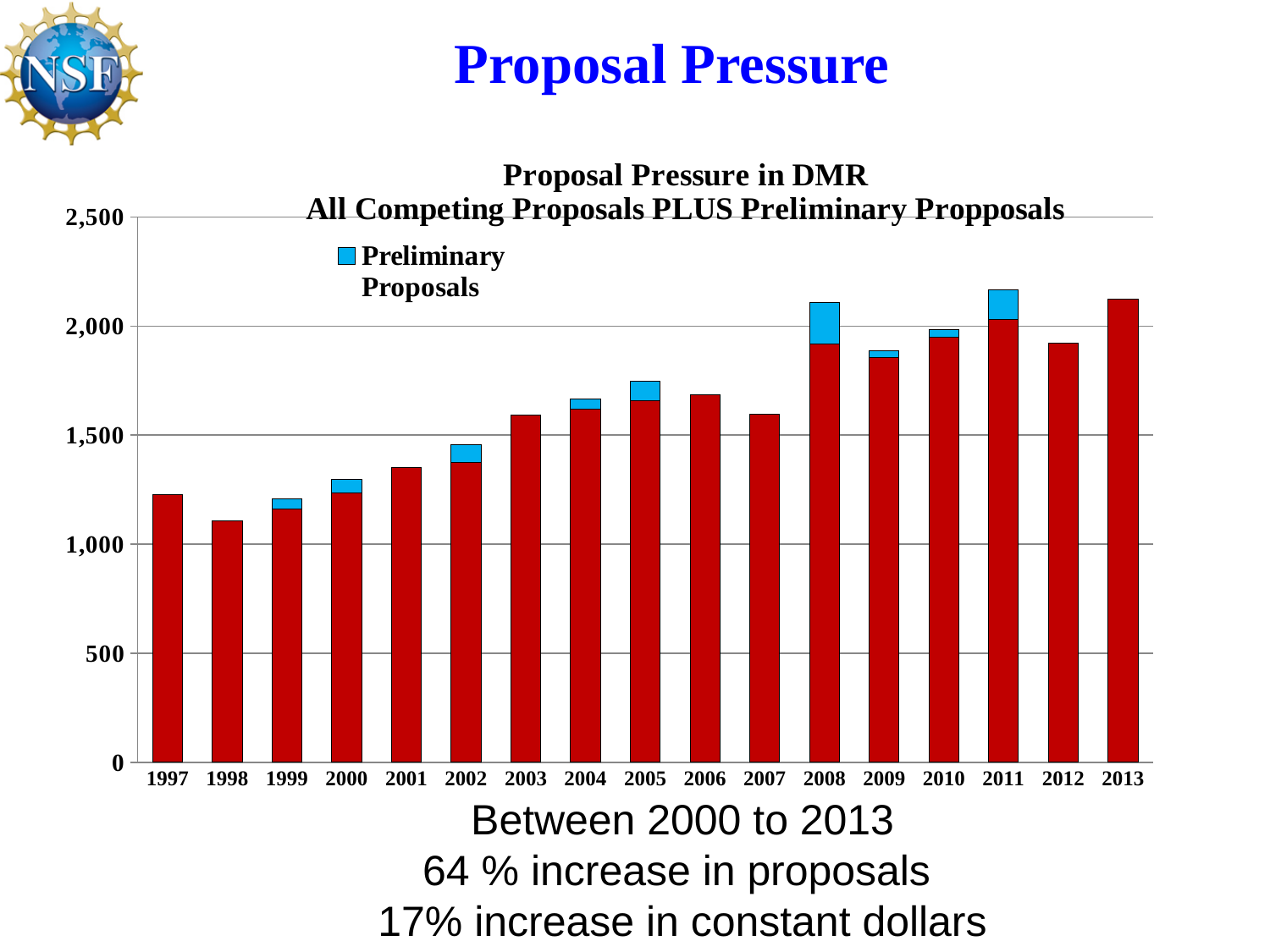

# Proposal Pressure

### Chart: Proposal Pressure in DMR
All Competing Proposals PLUS Preliminary Propposals

| Category | Full Proposals | Preliminary Proposals |
|---|---|---|
| 1997.0 | 1226.0 | None |
| 1998.0 | 1106.0 | None |
| 1999.0 | 1160.0 | 46.0 |
| 2000.0 | 1236.0 | 61.0 |
| 2001.0 | 1353.0 | None |
| 2002.0 | 1375.0 | 80.0 |
| 2003.0 | 1590.0 | None |
| 2004.0 | 1619.0 | 48.0 |
| 2005.0 | 1657.0 | 90.0 |
| 2006.0 | 1684.0 | None |
| 2007.0 | 1596.0 | None |
| 2008.0 | 1918.0 | 188.0 |
| 2009.0 | 1856.0 | 32.0 |
| 2010.0 | 1948.0 | 35.0 |
| 2011.0 | 2029.0 | 137.0 |
| 2012.0 | 1923.0 | None |
| 2013.0 | 2123.0 | None |
Between 2000 to 2013
64 % increase in proposals
17% increase in constant dollars